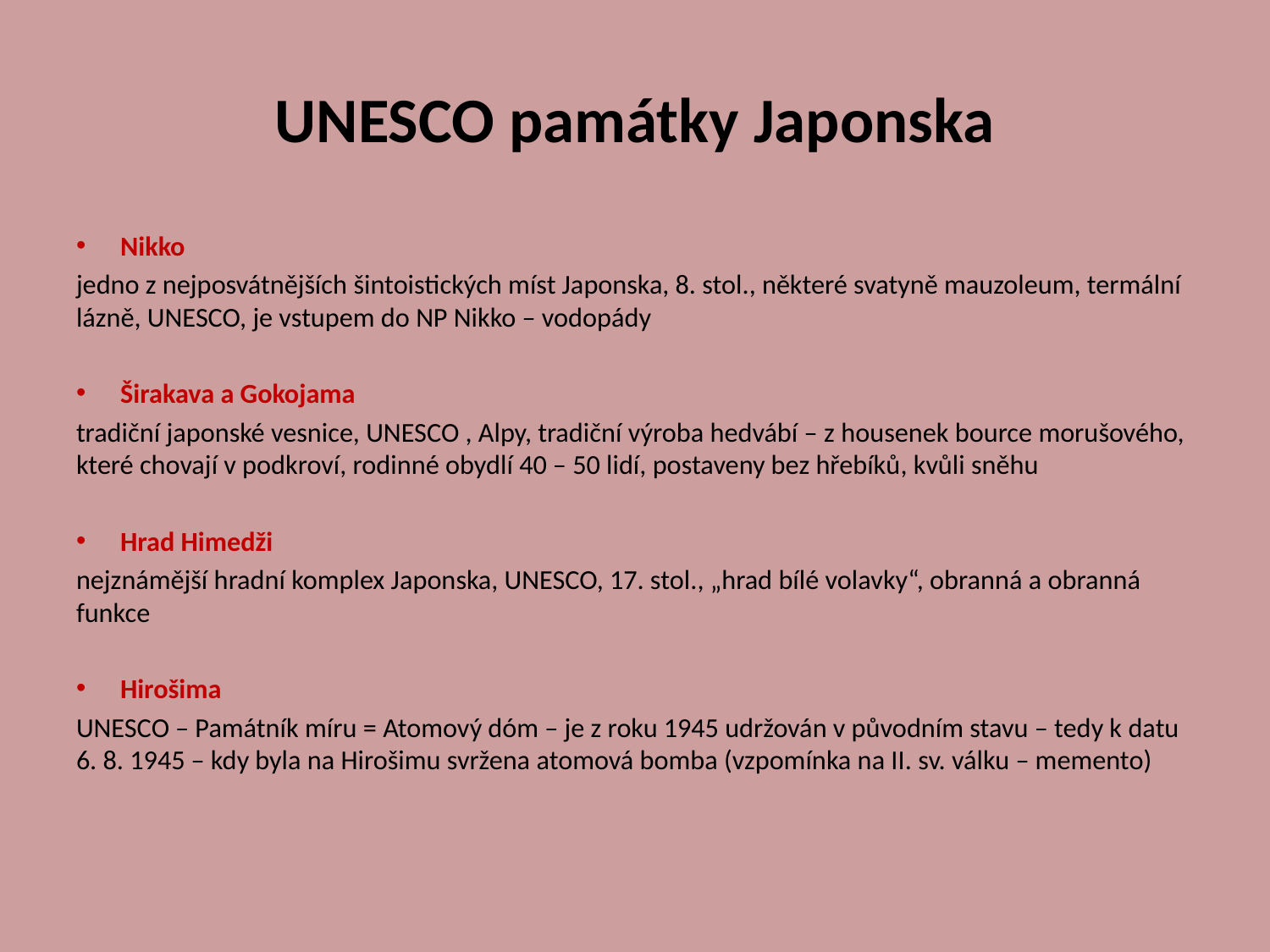

# UNESCO památky Japonska
Nikko
jedno z nejposvátnějších šintoistických míst Japonska, 8. stol., některé svatyně mauzoleum, termální lázně, UNESCO, je vstupem do NP Nikko – vodopády

Širakava a Gokojama
tradiční japonské vesnice, UNESCO , Alpy, tradiční výroba hedvábí – z housenek bource morušového, které chovají v podkroví, rodinné obydlí 40 – 50 lidí, postaveny bez hřebíků, kvůli sněhu

Hrad Himedži
nejznámější hradní komplex Japonska, UNESCO, 17. stol., „hrad bílé volavky“, obranná a obranná funkce

Hirošima
UNESCO – Památník míru = Atomový dóm – je z roku 1945 udržován v původním stavu – tedy k datu 6. 8. 1945 – kdy byla na Hirošimu svržena atomová bomba (vzpomínka na II. sv. válku – memento)